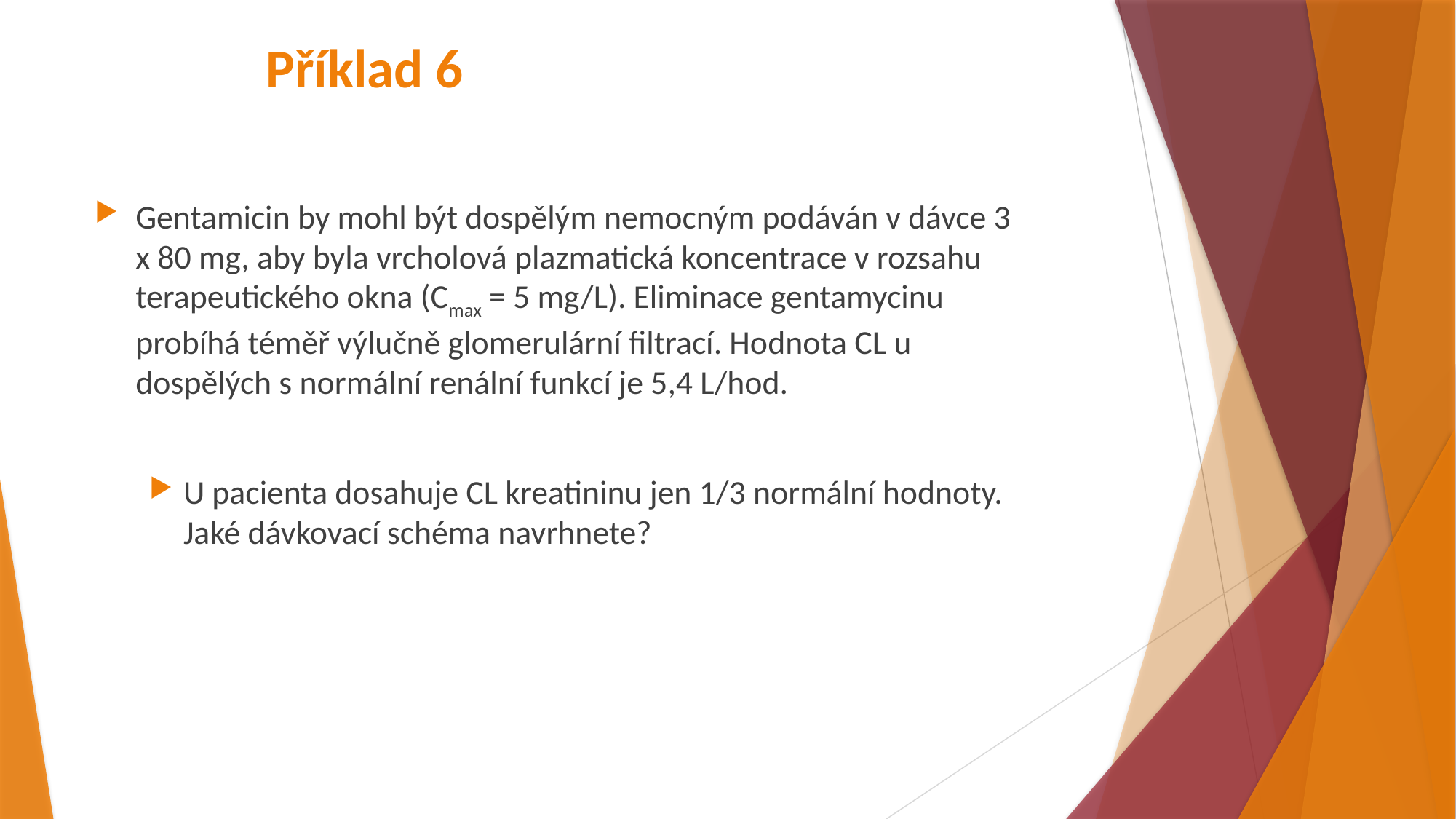

# Příklad 6
Gentamicin by mohl být dospělým nemocným podáván v dávce 3 x 80 mg, aby byla vrcholová plazmatická koncentrace v rozsahu terapeutického okna (Cmax = 5 mg/L). Eliminace gentamycinu probíhá téměř výlučně glomerulární filtrací. Hodnota CL u dospělých s normální renální funkcí je 5,4 L/hod.

U pacienta dosahuje CL kreatininu jen 1/3 normální hodnoty. Jaké dávkovací schéma navrhnete?